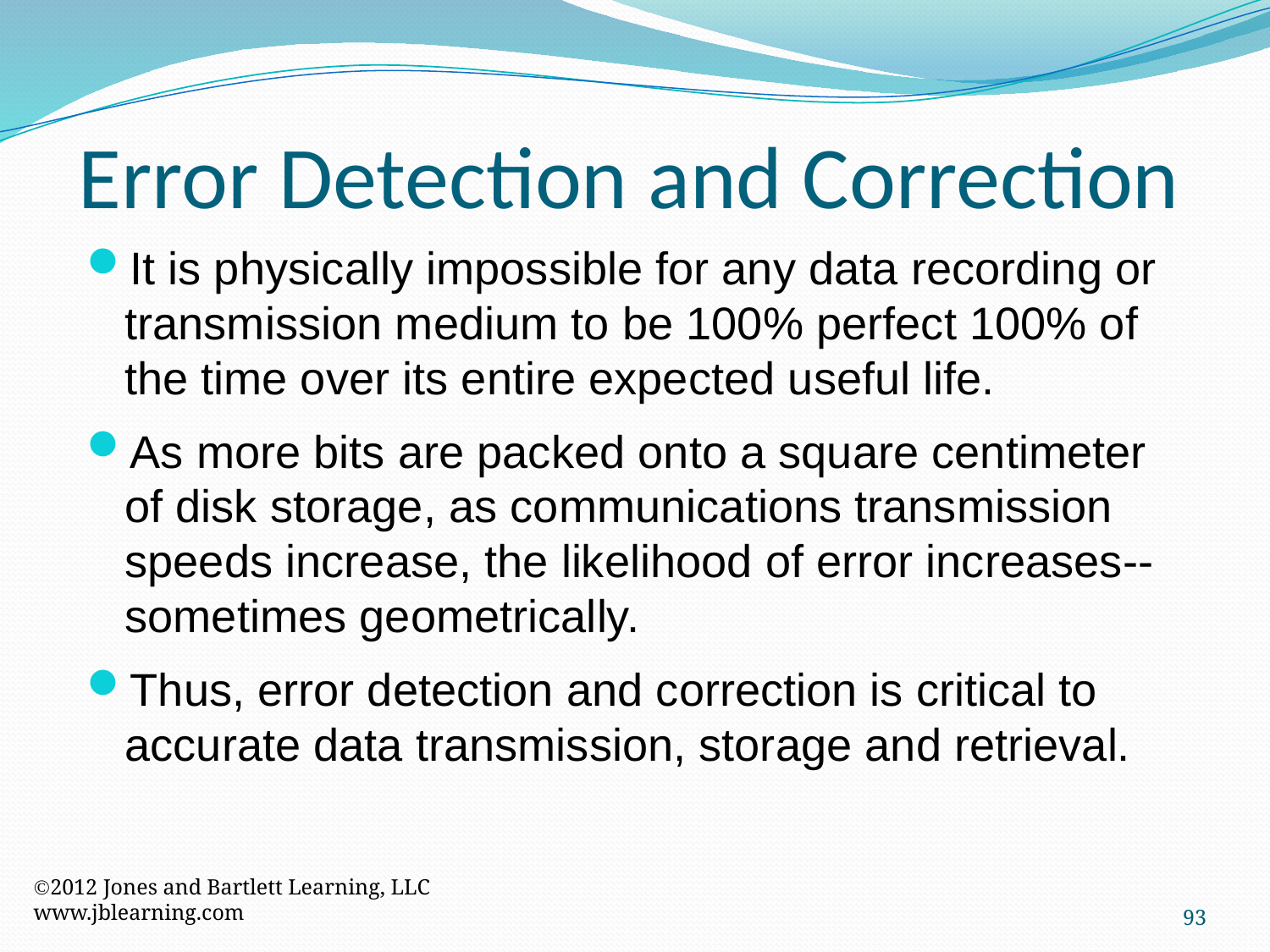

Error Detection and Correction
It is physically impossible for any data recording or transmission medium to be 100% perfect 100% of the time over its entire expected useful life.
As more bits are packed onto a square centimeter of disk storage, as communications transmission speeds increase, the likelihood of error increases-- sometimes geometrically.
Thus, error detection and correction is critical to accurate data transmission, storage and retrieval.
©2012 Jones and Bartlett Learning, LLC
www.jblearning.com
93